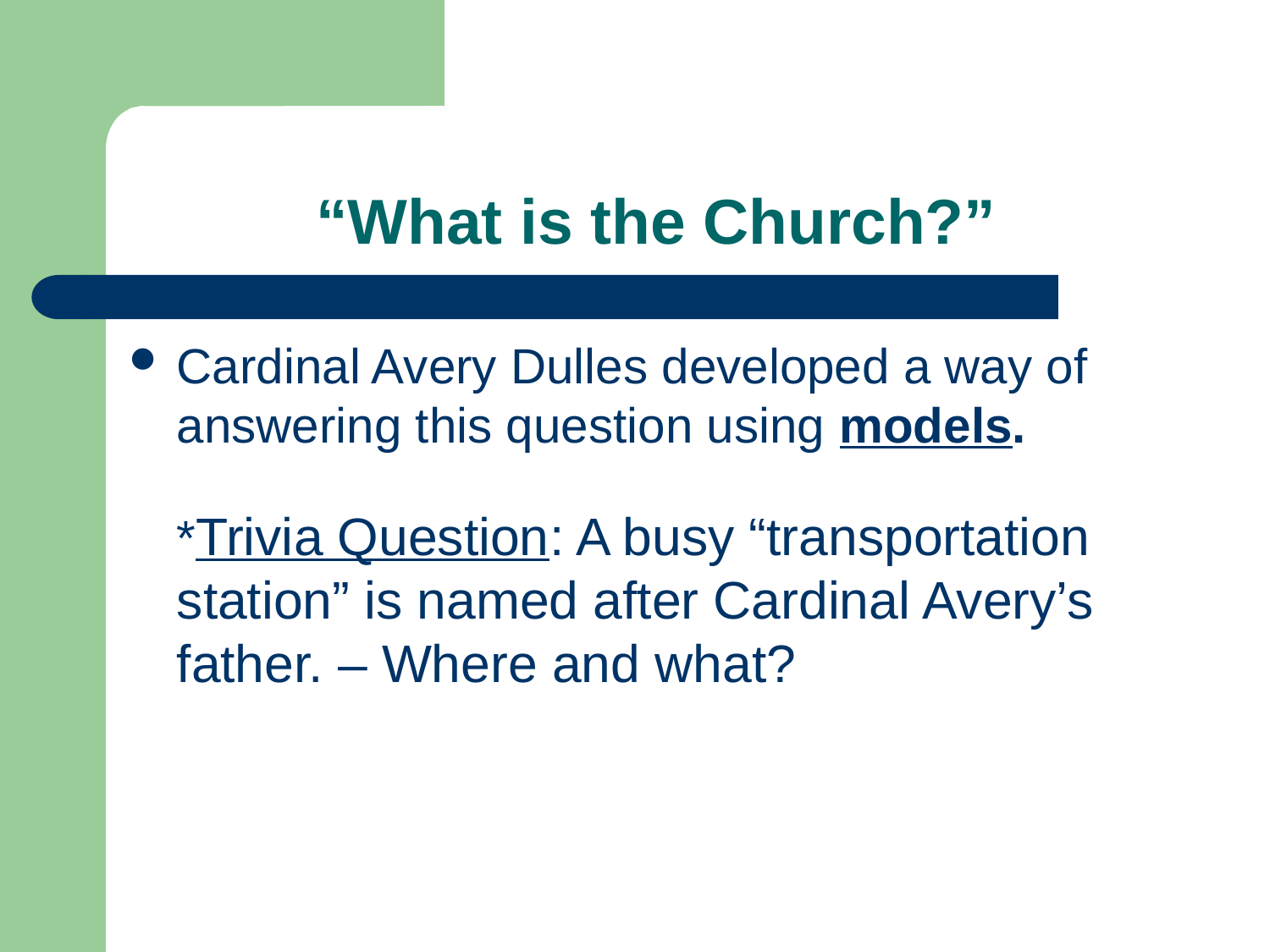

# “What is the Church?”
Cardinal Avery Dulles developed a way of answering this question using models.

	*Trivia Question: A busy “transportation station” is named after Cardinal Avery’s father. – Where and what?